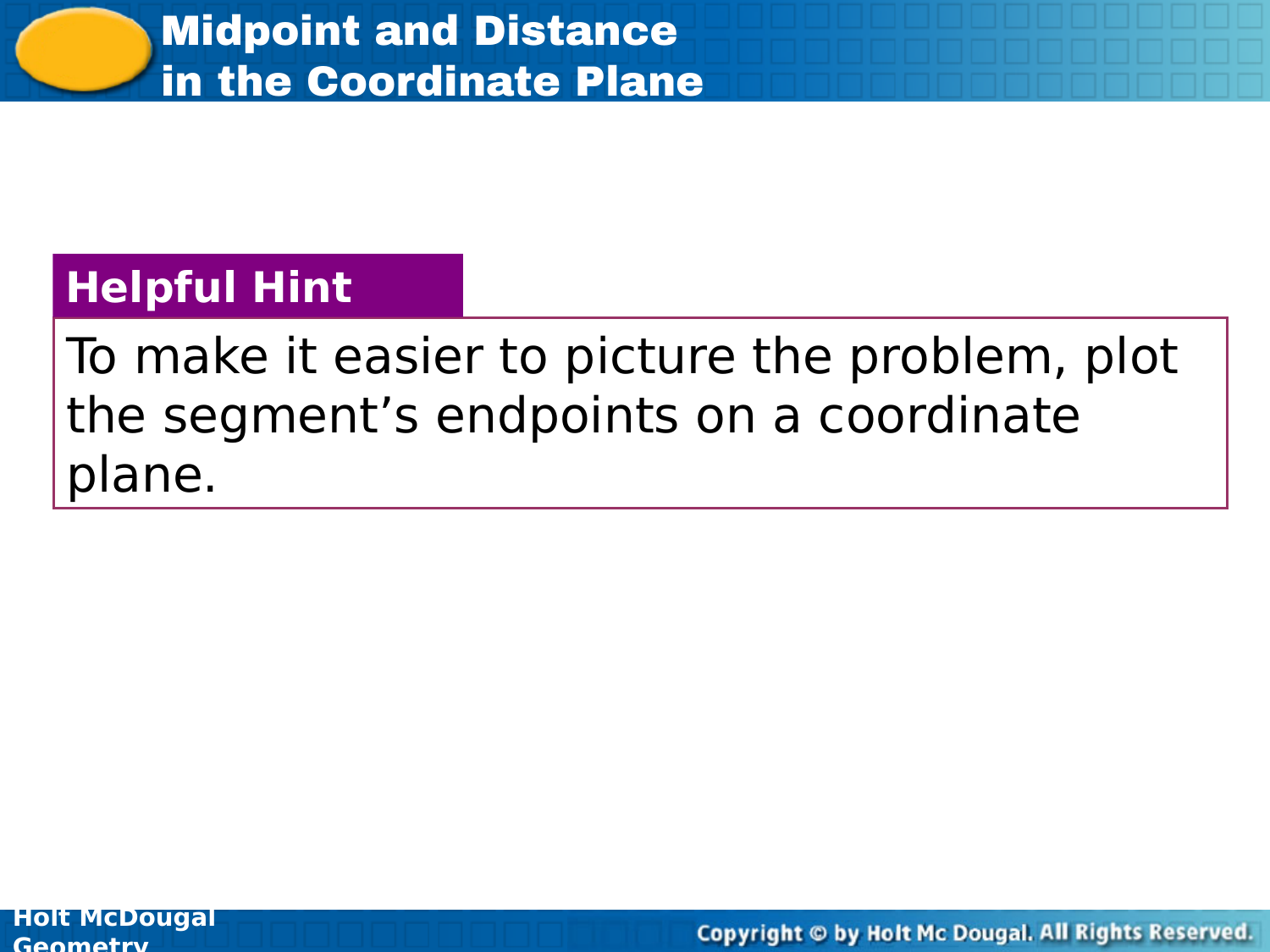

Helpful Hint
To make it easier to picture the problem, plot the segment’s endpoints on a coordinate plane.